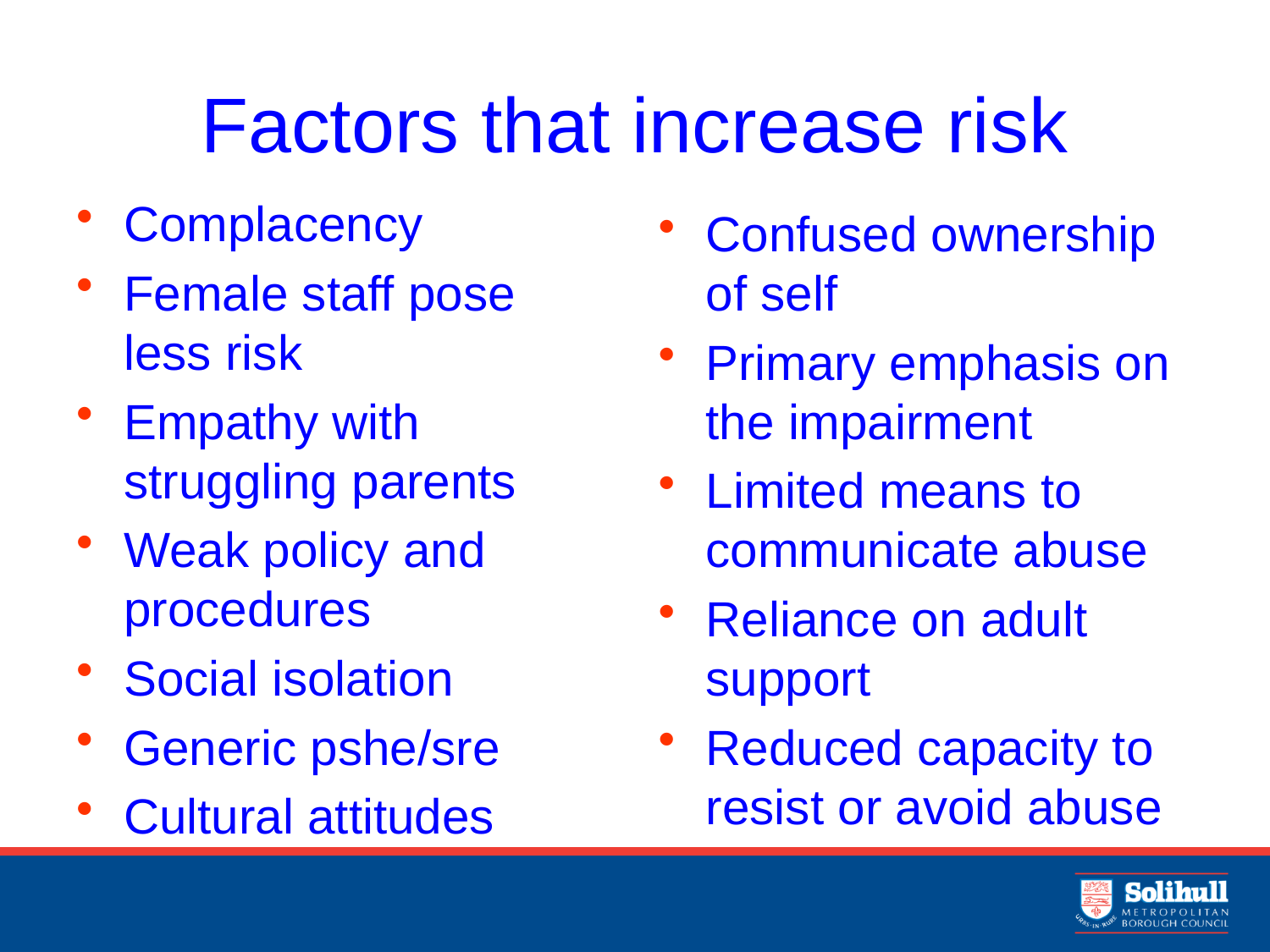

# Factors that increase risk
Complacency
Female staff pose less risk
Empathy with struggling parents
Weak policy and procedures
Social isolation
Generic pshe/sre
Cultural attitudes
Confused ownership of self
Primary emphasis on the impairment
Limited means to communicate abuse
Reliance on adult support
Reduced capacity to resist or avoid abuse